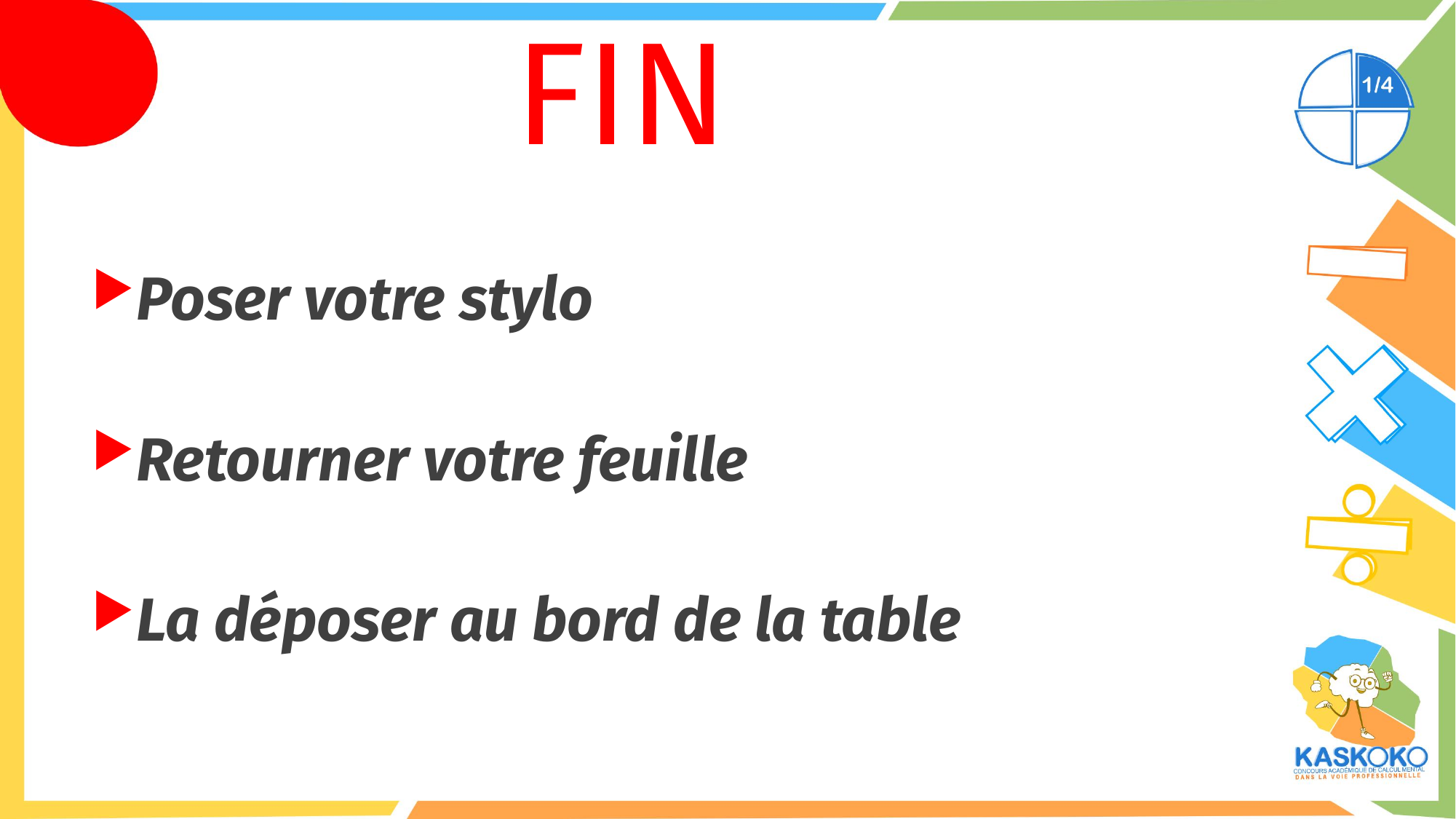

FIN
Poser votre stylo
Retourner votre feuille
La déposer au bord de la table